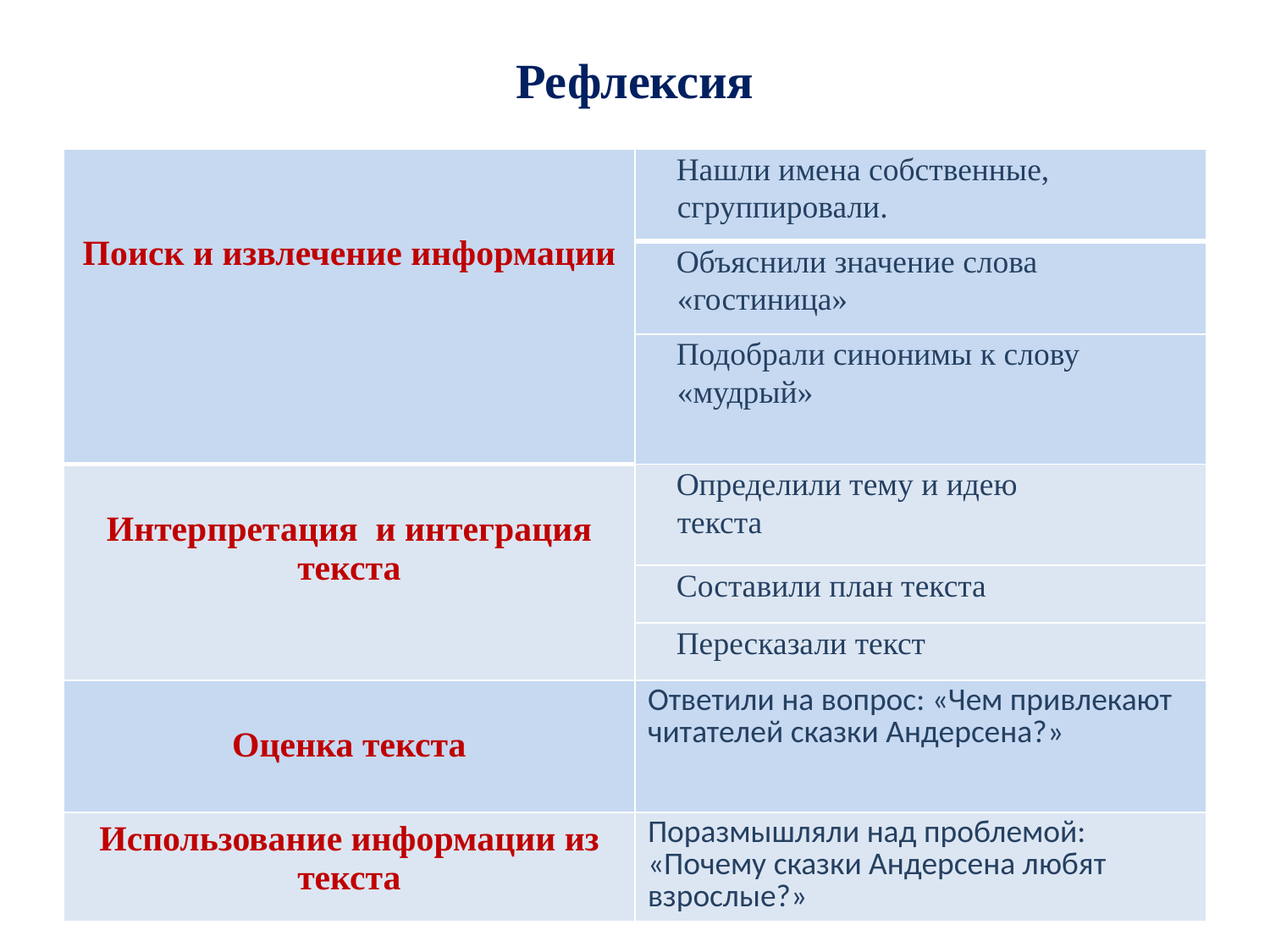

# Рефлексия
| Поиск и извлечение информации | Нашли имена собственные, сгруппировали. |
| --- | --- |
|  | Объяснили значение слова «гостиница» |
|  | Подобрали синонимы к слову «мудрый» |
| Интерпретация и интеграция текста | Определили тему и идею текста |
|  | Составили план текста |
|  | Пересказали текст |
| Оценка текста | Ответили на вопрос: «Чем привлекают читателей сказки Андерсена?» |
| Использование информации из текста | Поразмышляли над проблемой: «Почему сказки Андерсена любят взрослые?» |